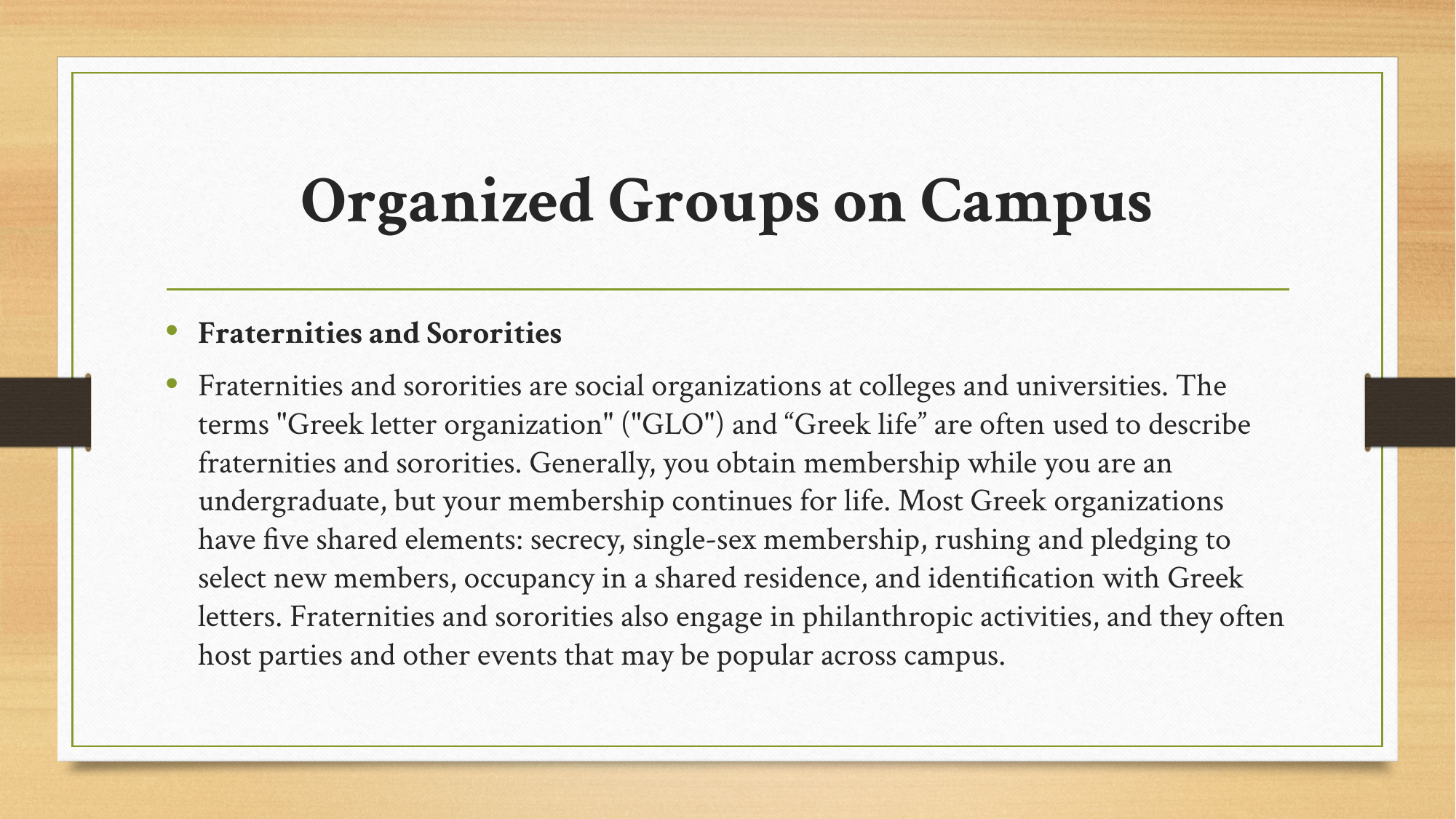

# Organized Groups on Campus
Fraternities and Sororities
Fraternities and sororities are social organizations at colleges and universities. The terms "Greek letter organization" ("GLO") and “Greek life” are often used to describe fraternities and sororities. Generally, you obtain membership while you are an undergraduate, but your membership continues for life. Most Greek organizations have five shared elements: secrecy, single-sex membership, rushing and pledging to select new members, occupancy in a shared residence, and identification with Greek letters. Fraternities and sororities also engage in philanthropic activities, and they often host parties and other events that may be popular across campus.